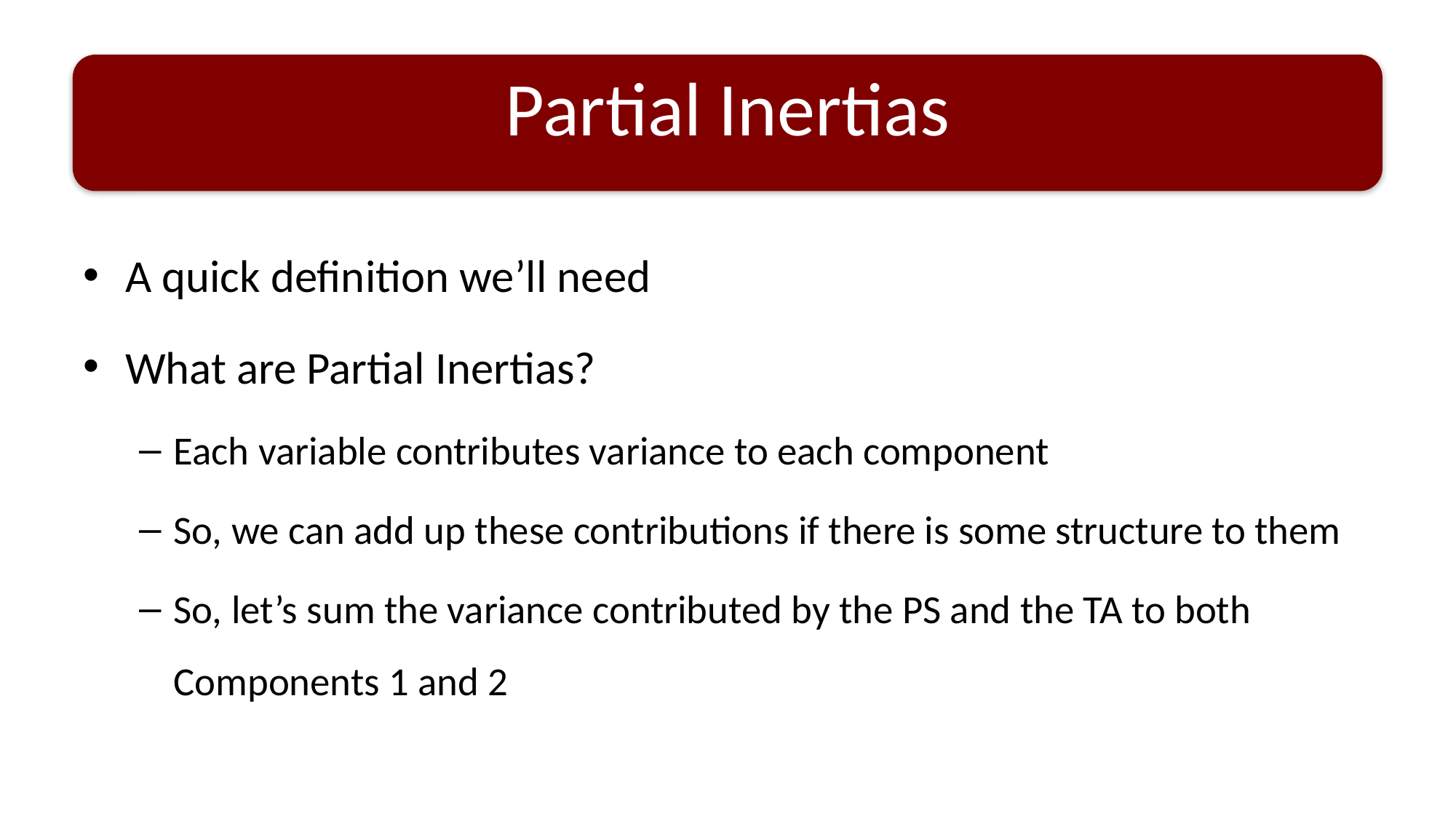

# Partial Inertias
A quick definition we’ll need
What are Partial Inertias?
Each variable contributes variance to each component
So, we can add up these contributions if there is some structure to them
So, let’s sum the variance contributed by the PS and the TA to both Components 1 and 2